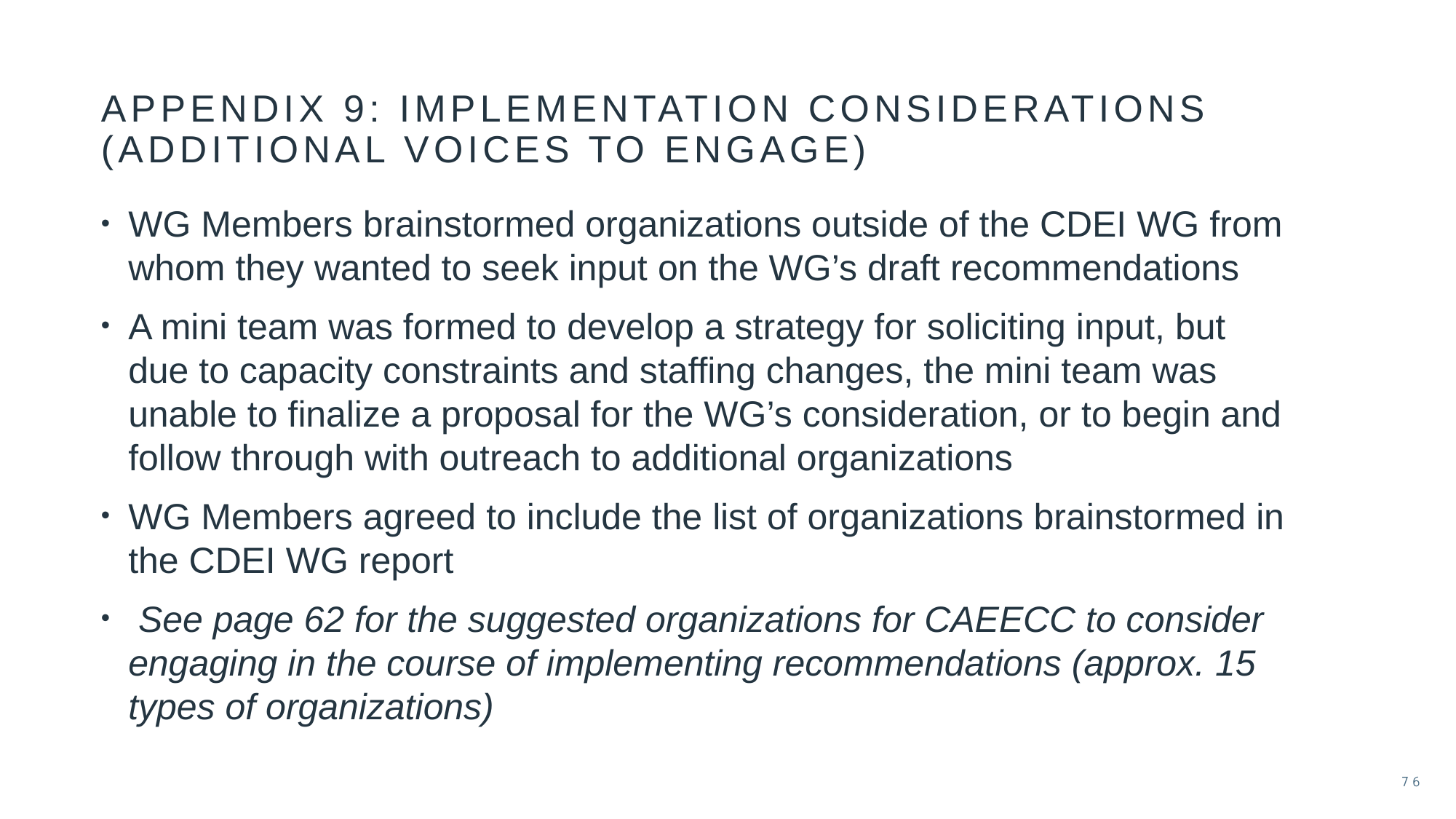

# Appendix 9: Implementation Considerations (Additional Voices to Engage)
WG Members brainstormed organizations outside of the CDEI WG from whom they wanted to seek input on the WG’s draft recommendations
A mini team was formed to develop a strategy for soliciting input, but due to capacity constraints and staffing changes, the mini team was unable to finalize a proposal for the WG’s consideration, or to begin and follow through with outreach to additional organizations
WG Members agreed to include the list of organizations brainstormed in the CDEI WG report
 See page 62 for the suggested organizations for CAEECC to consider engaging in the course of implementing recommendations (approx. 15 types of organizations)

76